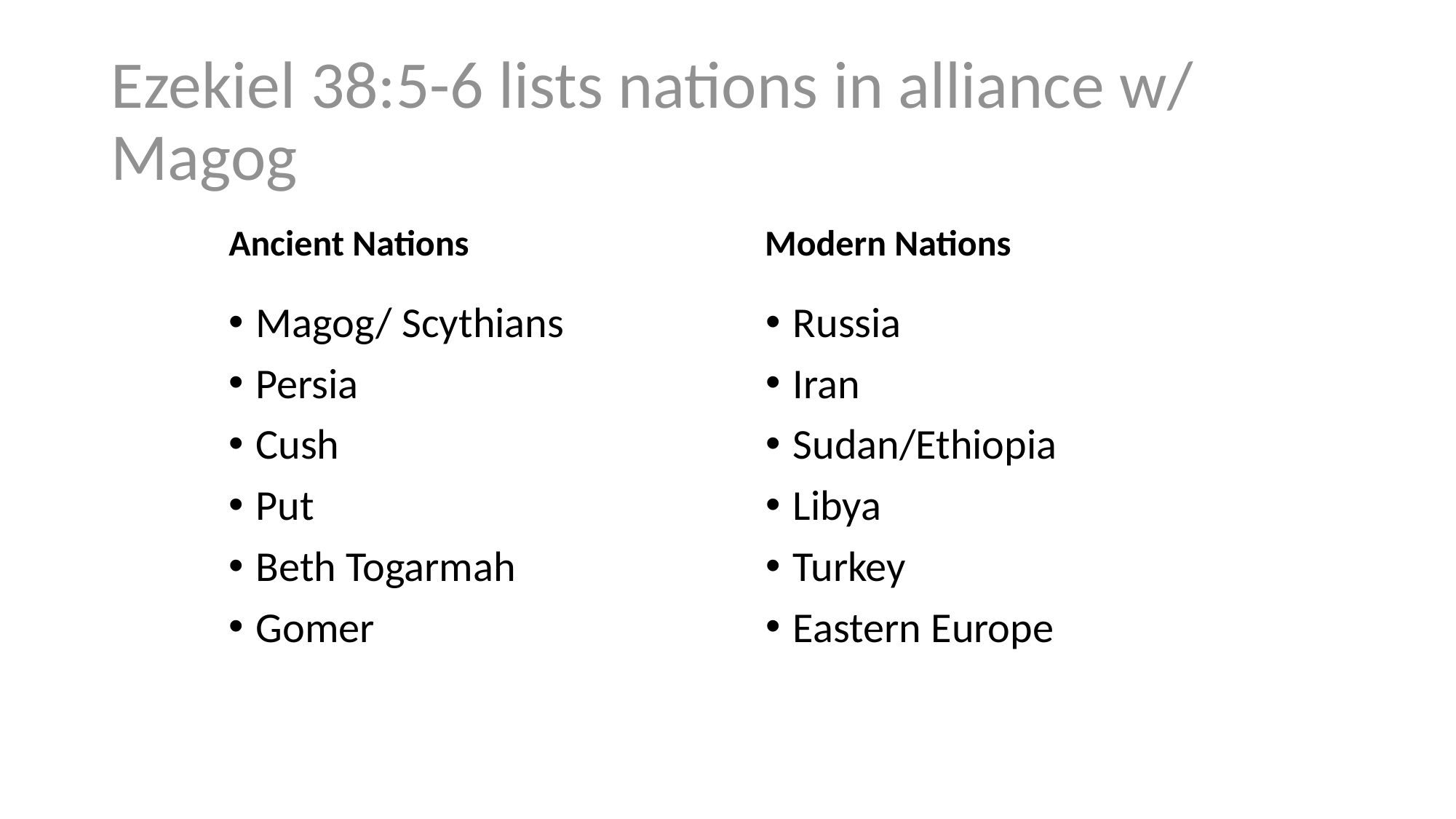

# Ezekiel 38:5-6 lists nations in alliance w/ Magog
Modern Nations
Ancient Nations
Russia
Iran
Sudan/Ethiopia
Libya
Turkey
Eastern Europe
Magog/ Scythians
Persia
Cush
Put
Beth Togarmah
Gomer